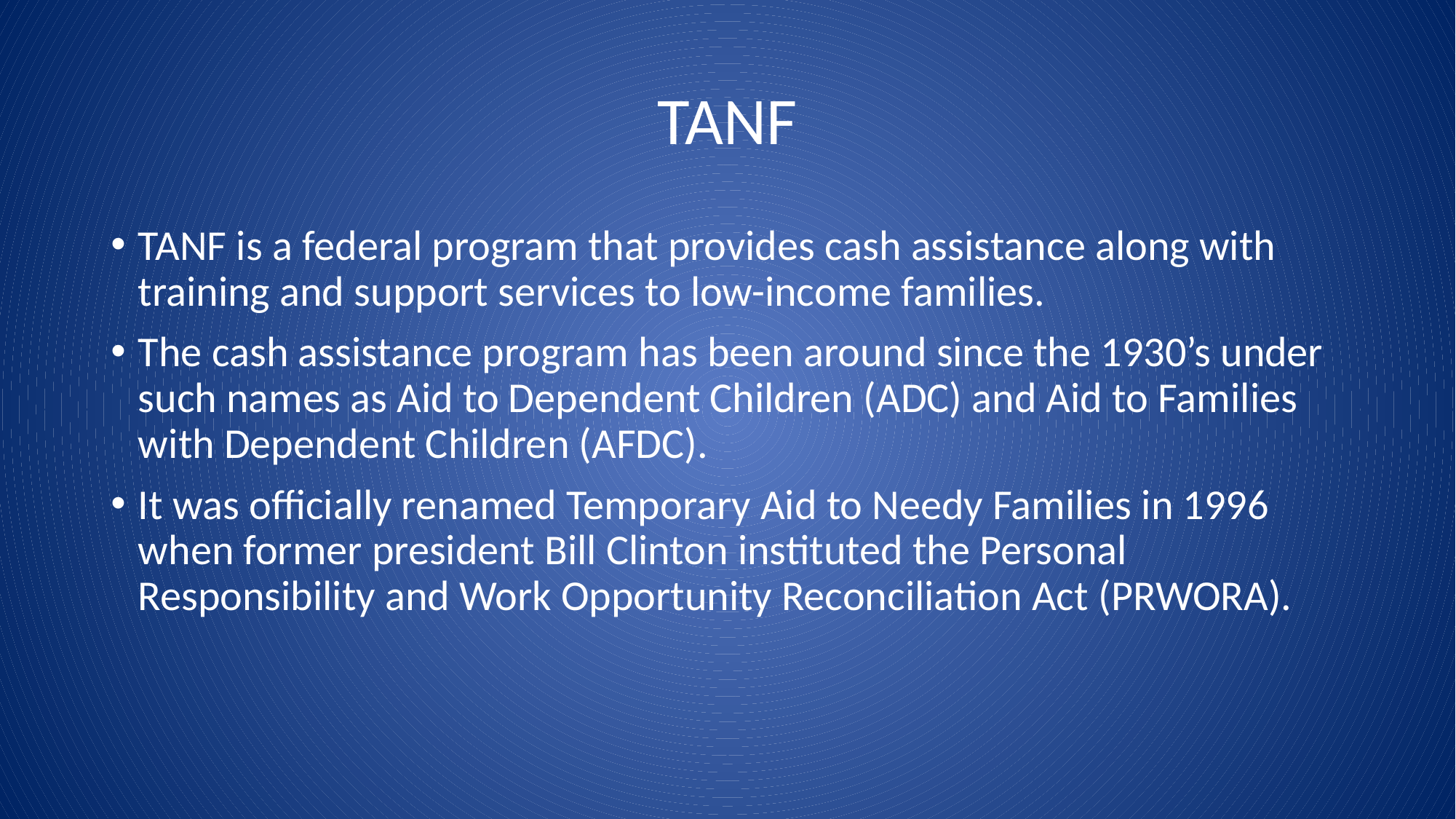

# TANF
TANF is a federal program that provides cash assistance along with training and support services to low-income families.
The cash assistance program has been around since the 1930’s under such names as Aid to Dependent Children (ADC) and Aid to Families with Dependent Children (AFDC).
It was officially renamed Temporary Aid to Needy Families in 1996 when former president Bill Clinton instituted the Personal Responsibility and Work Opportunity Reconciliation Act (PRWORA).